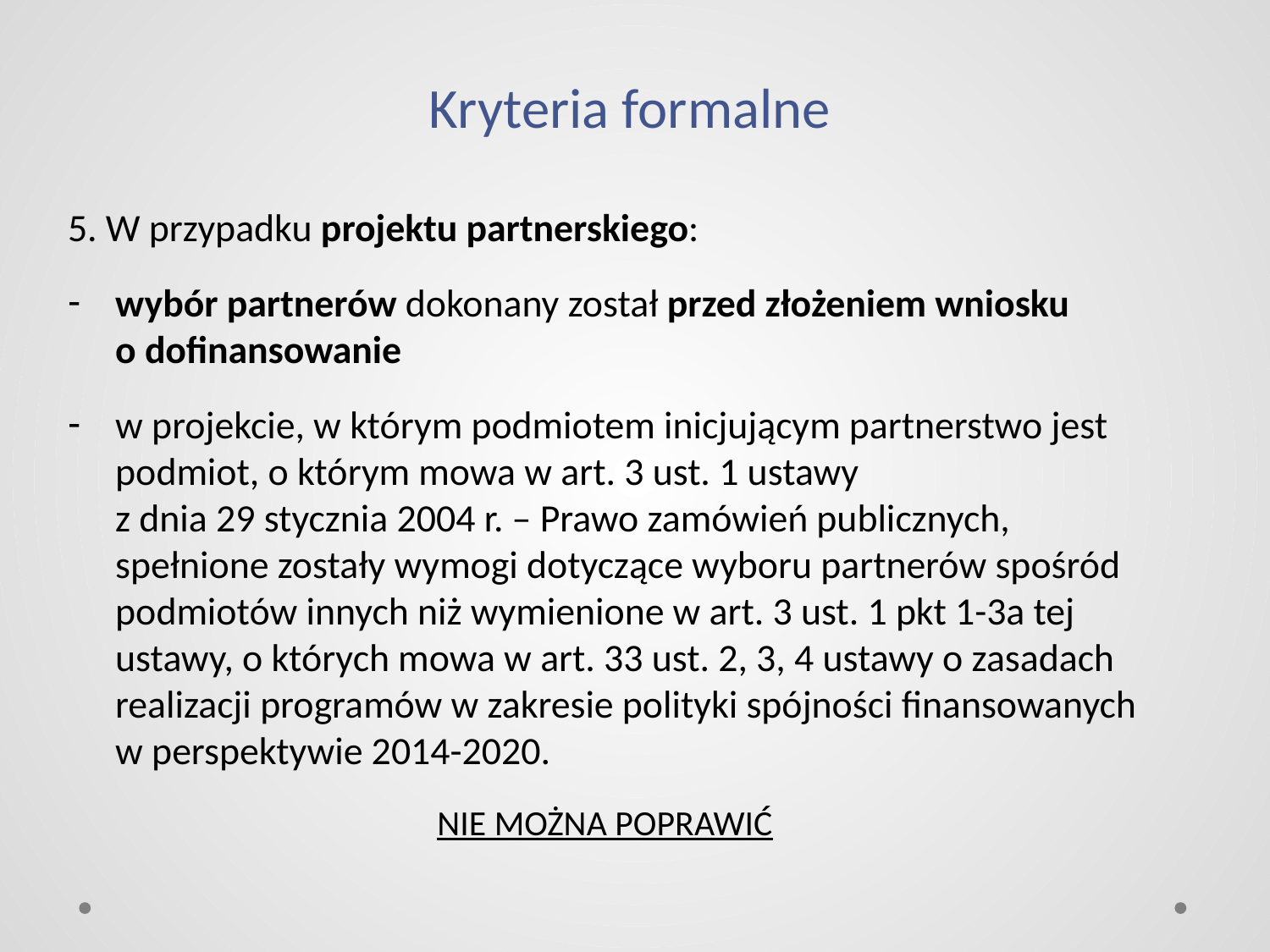

# Kryteria formalne
5. W przypadku projektu partnerskiego:
wybór partnerów dokonany został przed złożeniem wniosku
o dofinansowanie
w projekcie, w którym podmiotem inicjującym partnerstwo jest podmiot, o którym mowa w art. 3 ust. 1 ustawy
z dnia 29 stycznia 2004 r. – Prawo zamówień publicznych, spełnione zostały wymogi dotyczące wyboru partnerów spośród podmiotów innych niż wymienione w art. 3 ust. 1 pkt 1-3a tej ustawy, o których mowa w art. 33 ust. 2, 3, 4 ustawy o zasadach realizacji programów w zakresie polityki spójności finansowanych w perspektywie 2014-2020.
NIE MOŻNA POPRAWIĆ